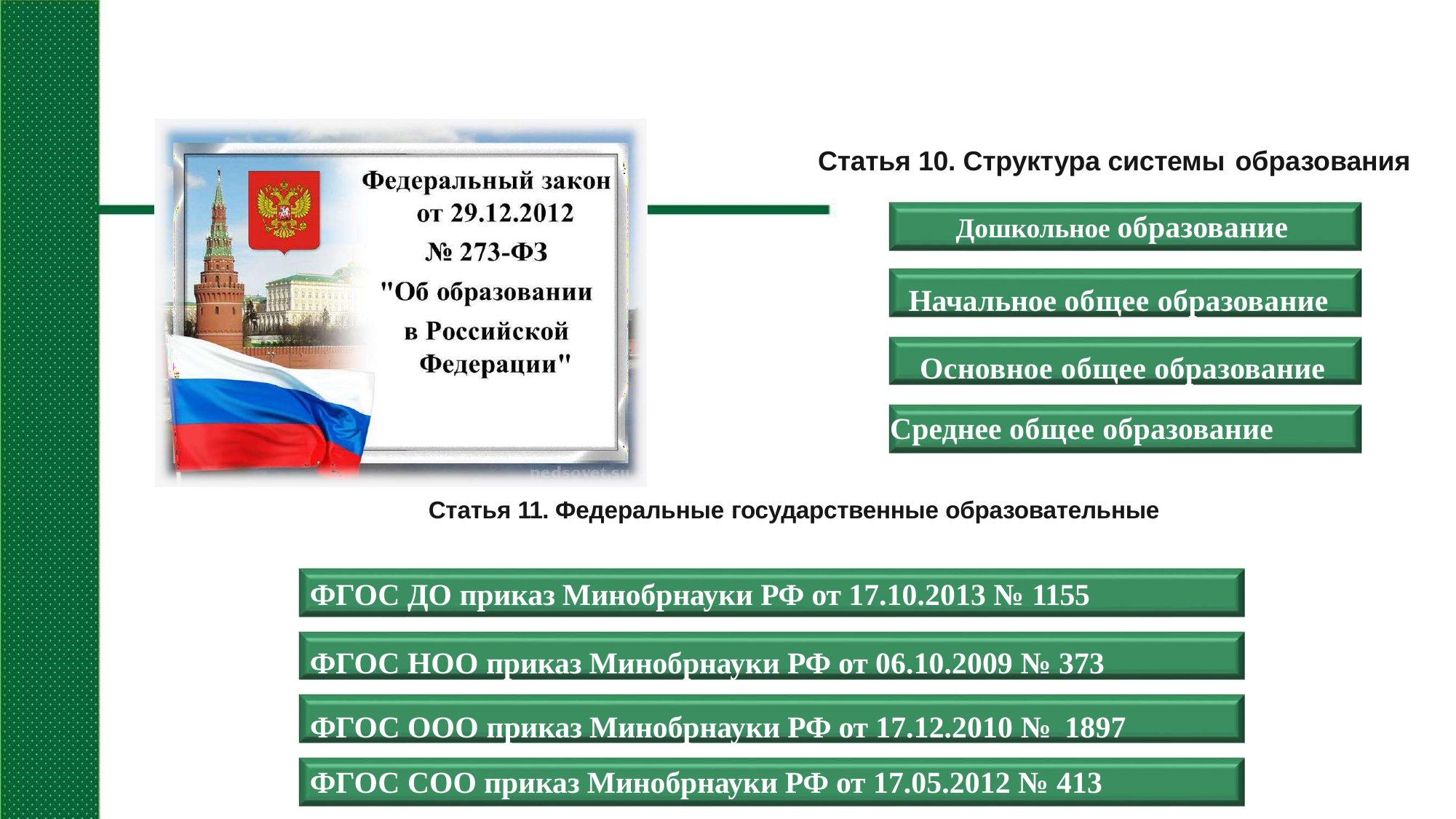

Статья 10. Структура системы образования

Дошкольное образование
Начальное общее образование  Основное общее образование
Среднее общее образование

Статья 11. Федеральные государственные образовательные

ФГОС ДО приказ Минобрнауки РФ от 17.10.2013 № 1155
ФГОС НОО приказ Минобрнауки РФ от 06.10.2009 № 373  ФГОС ООО приказ Минобрнауки РФ от 17.12.2010 № 1897
ФГОС СОО приказ Минобрнауки РФ от 17.05.2012 № 413